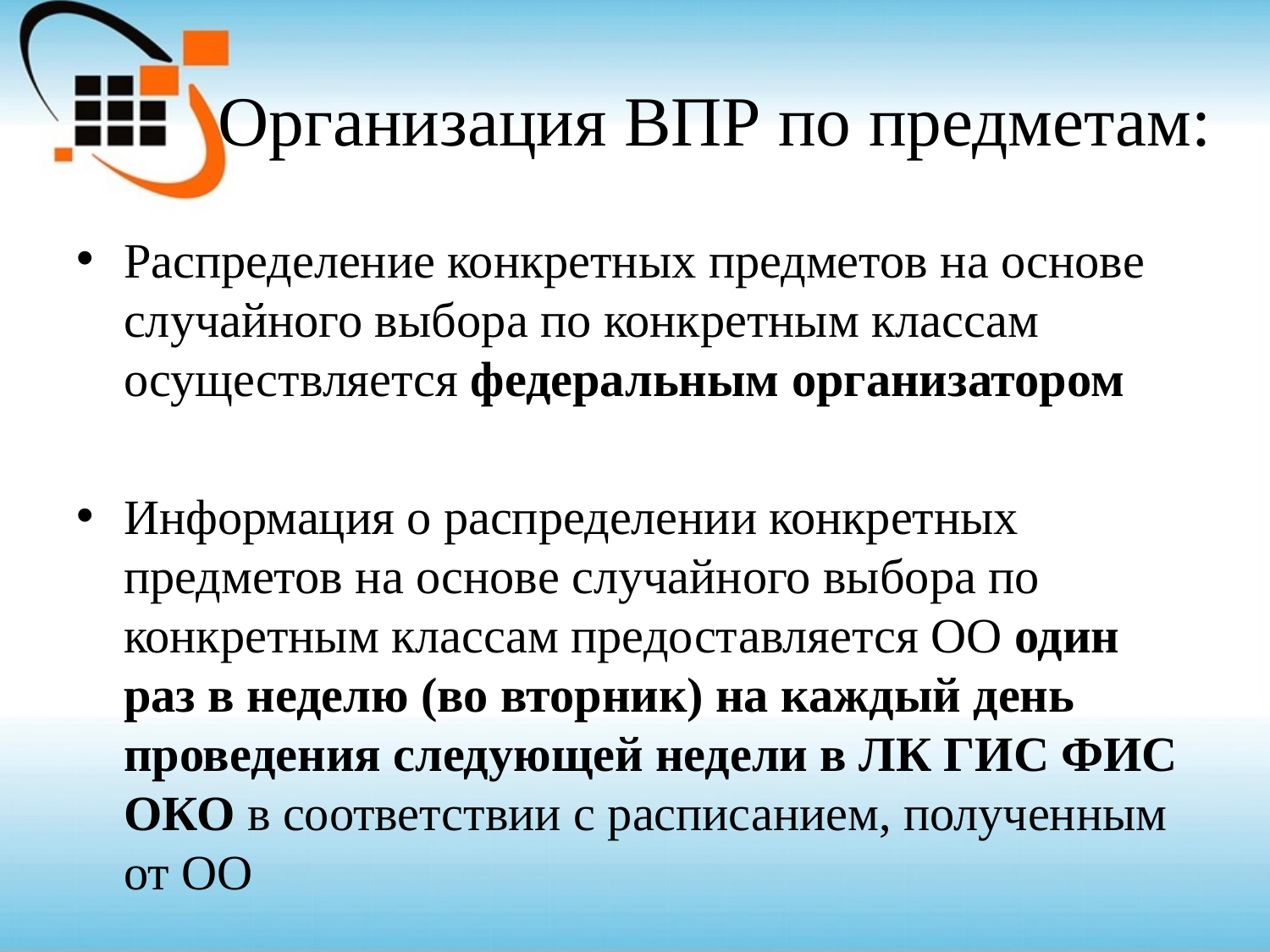

# Организация ВПР по предметам:
Распределение конкретных предметов на основе случайного выбора по конкретным классам осуществляется федеральным организатором

Информация о распределении конкретных предметов на основе случайного выбора по конкретным классам предоставляется ОО один раз в неделю (во вторник) на каждый день проведения следующей недели в ЛК ГИС ФИС ОКО в соответствии с расписанием, полученным от ОО